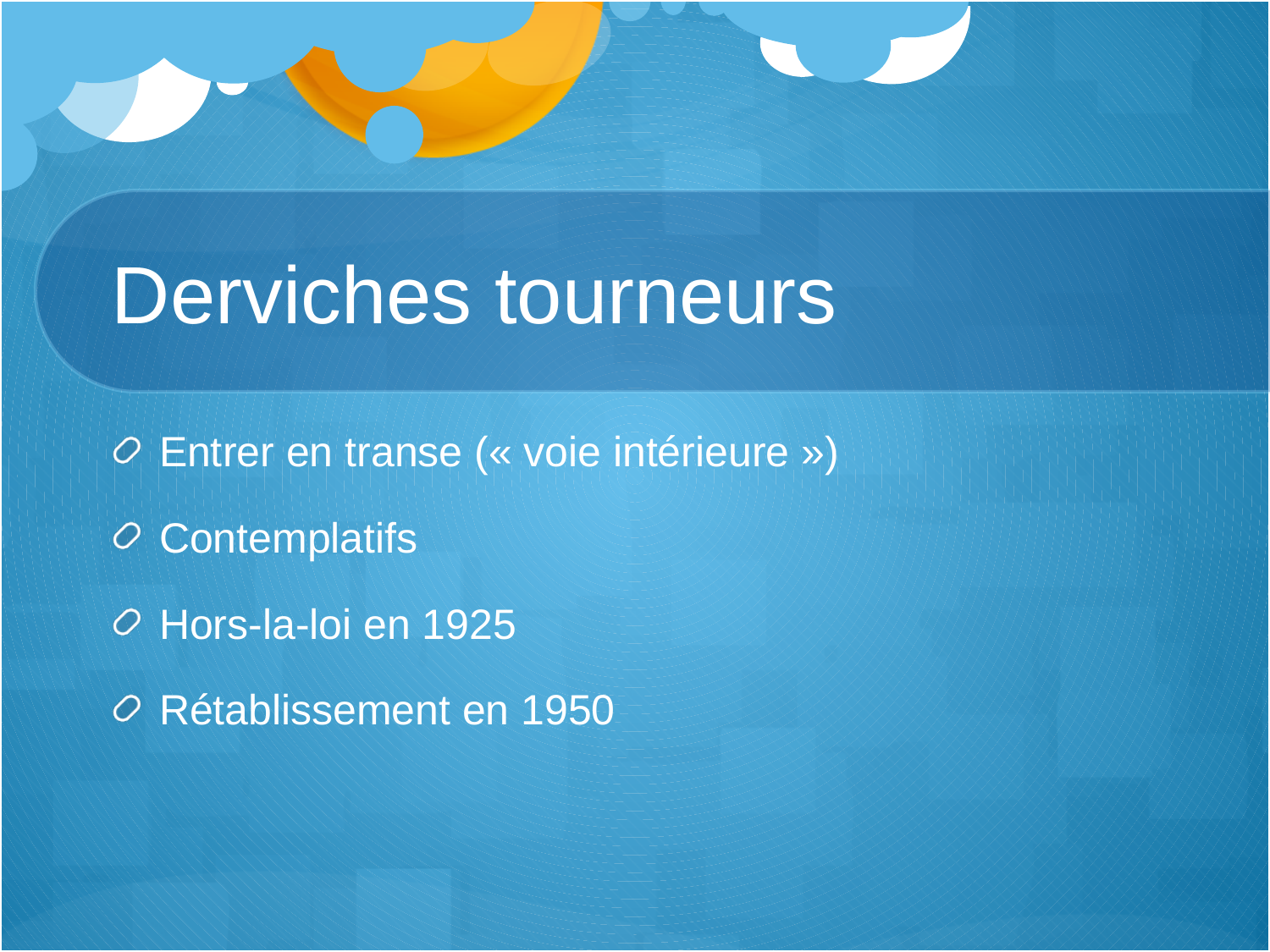

# Derviches tourneurs
Entrer en transe (« voie intérieure »)
Contemplatifs
Hors-la-loi en 1925
Rétablissement en 1950